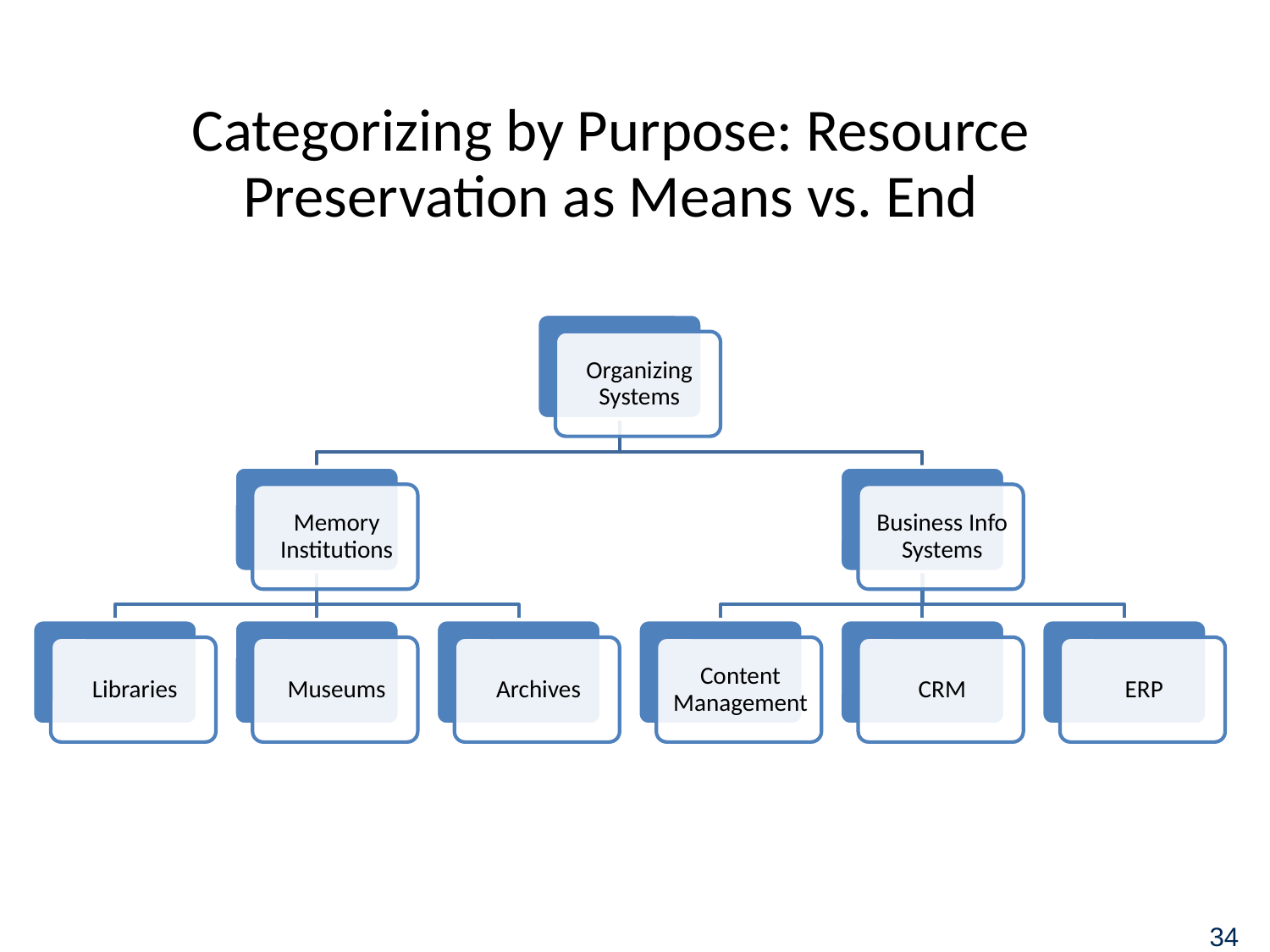

# Categorizing by Purpose: Resource Preservation as Means vs. End
Organizing Systems
Memory Institutions
Libraries
Museums
Archives
Business Info Systems
Content Management
CRM
ERP
34